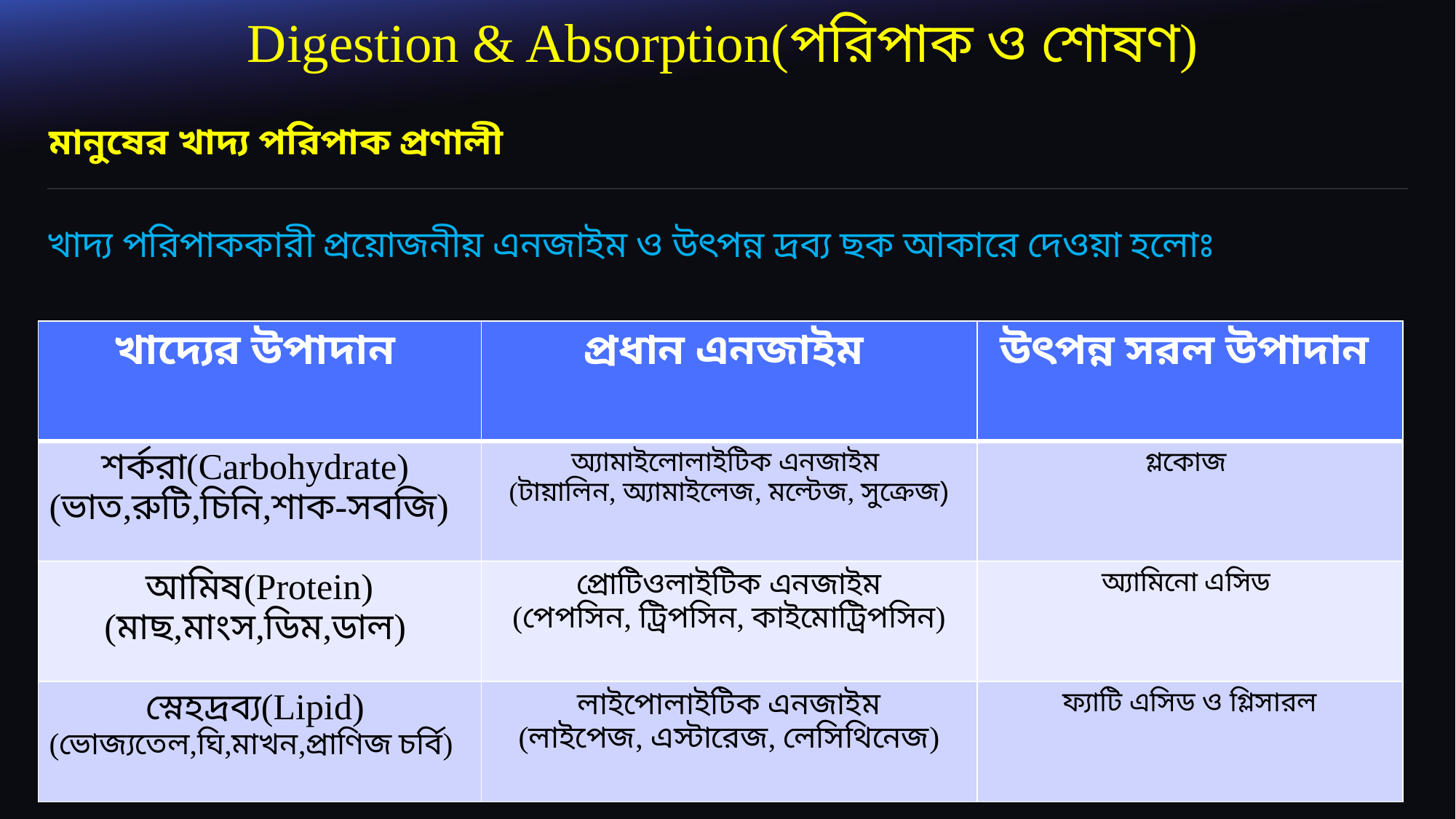

# Digestion & Absorption(পরিপাক ও শোষণ)
মানুষের খাদ্য পরিপাক প্রণালী
খাদ্য পরিপাককারী প্রয়োজনীয় এনজাইম ও উৎপন্ন দ্রব্য ছক আকারে দেওয়া হলোঃ
| খাদ্যের উপাদান | প্রধান এনজাইম | উৎপন্ন সরল উপাদান |
| --- | --- | --- |
| শর্করা(Carbohydrate) (ভাত,রুটি,চিনি,শাক-সবজি) | অ্যামাইলোলাইটিক এনজাইম (টায়ালিন, অ্যামাইলেজ, মল্টেজ, সুক্রেজ) | গ্লকোজ |
| আমিষ(Protein) (মাছ,মাংস,ডিম,ডাল) | প্রোটিওলাইটিক এনজাইম (পেপসিন, ট্রিপসিন, কাইমোট্রিপসিন) | অ্যামিনো এসিড |
| স্নেহদ্রব্য(Lipid) (ভোজ্যতেল,ঘি,মাখন,প্রাণিজ চর্বি) | লাইপোলাইটিক এনজাইম (লাইপেজ, এস্টারেজ, লেসিথিনেজ) | ফ্যাটি এসিড ও গ্লিসারল |